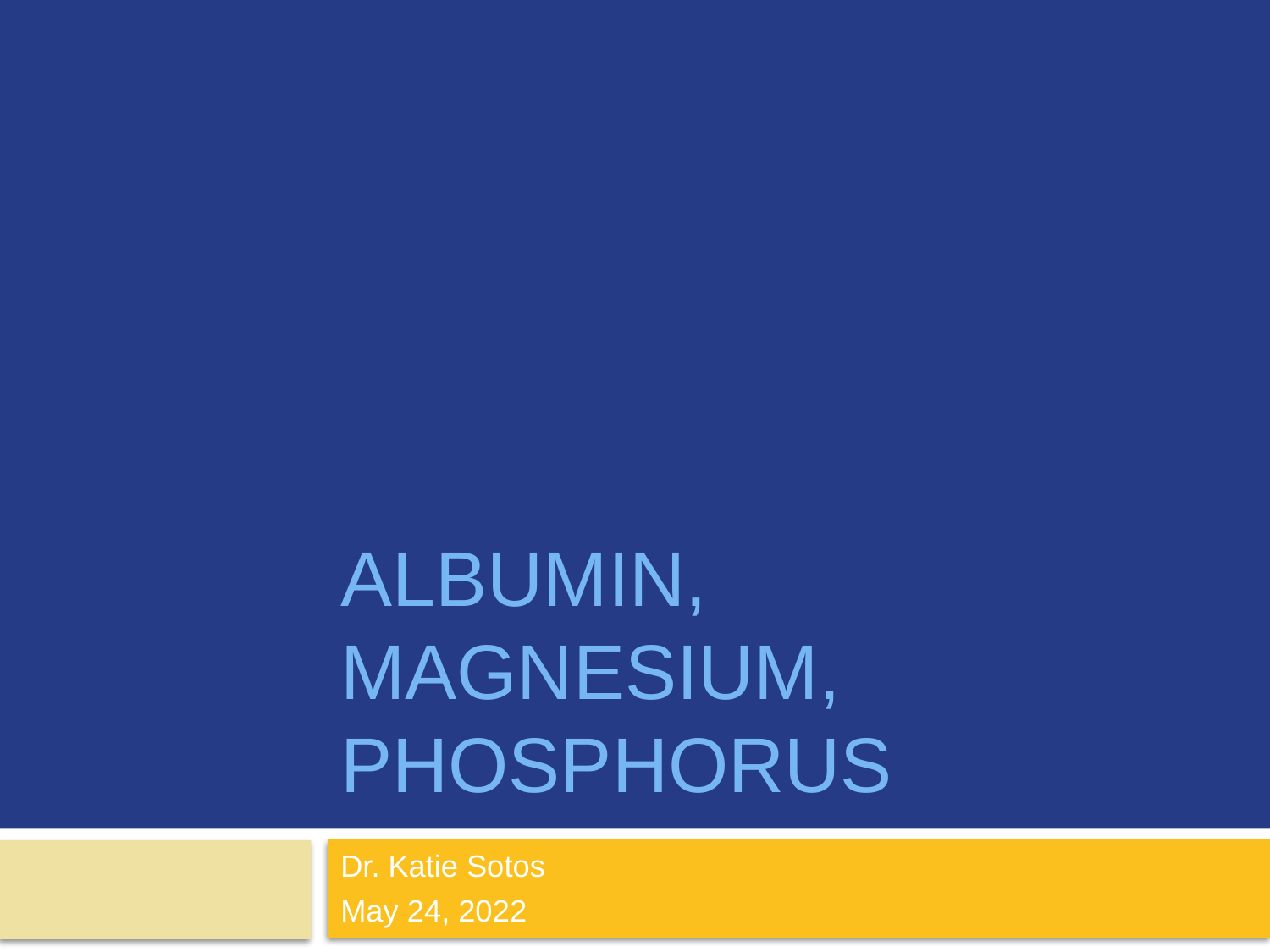

# Albumin, Magnesium, Phosphorus
Dr. Katie Sotos
May 24, 2022